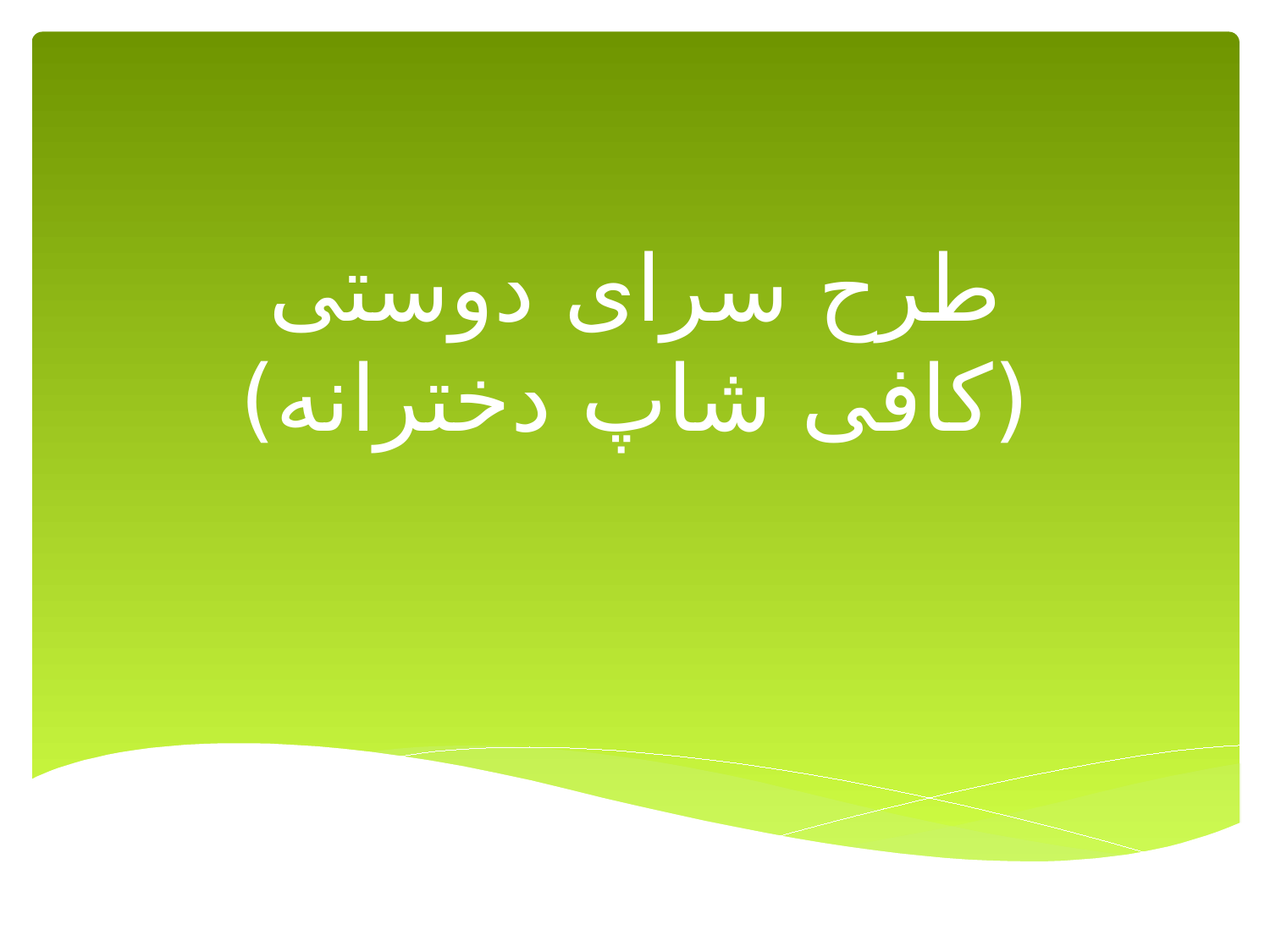

# طرح سرای دوستی (کافی شاپ دخترانه)